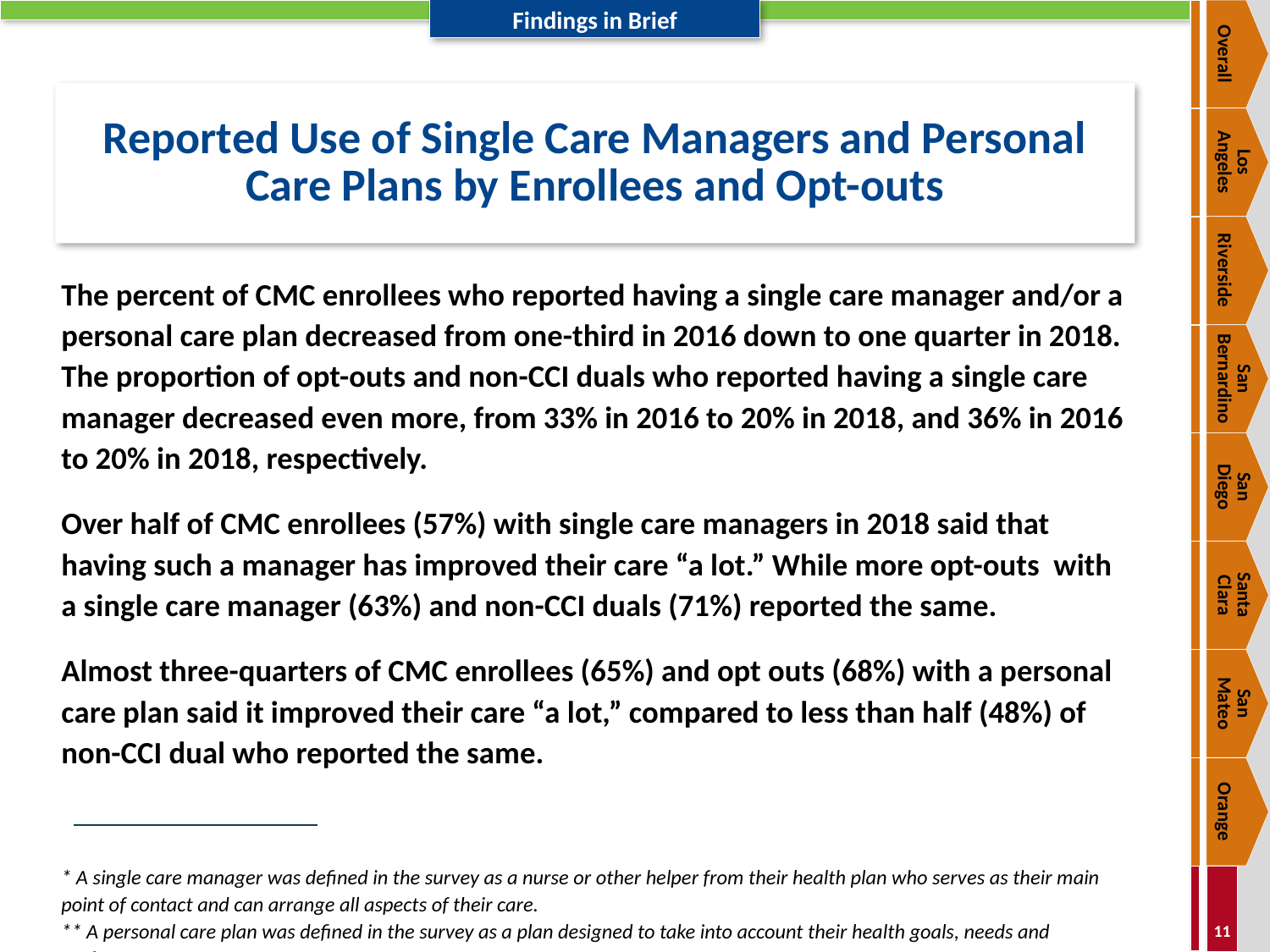

Overall
# Reported Use of Single Care Managers and Personal Care Plans by Enrollees and Opt-outs
Los
Angeles
Riverside
The percent of CMC enrollees who reported having a single care manager and/or a personal care plan decreased from one-third in 2016 down to one quarter in 2018. The proportion of opt-outs and non-CCI duals who reported having a single care manager decreased even more, from 33% in 2016 to 20% in 2018, and 36% in 2016 to 20% in 2018, respectively.
Over half of CMC enrollees (57%) with single care managers in 2018 said that having such a manager has improved their care “a lot.” While more opt-outs  with a single care manager (63%) and non-CCI duals (71%) reported the same.
Almost three-quarters of CMC enrollees (65%) and opt outs (68%) with a personal care plan said it improved their care “a lot,” compared to less than half (48%) of non-CCI dual who reported the same.

* A single care manager was defined in the survey as a nurse or other helper from their health plan who serves as their main point of contact and can arrange all aspects of their care.
** A personal care plan was defined in the survey as a plan designed to take into account their health goals, needs and preferences.
San Bernardino
San
Diego
Santa
Clara
San
Mateo
Orange